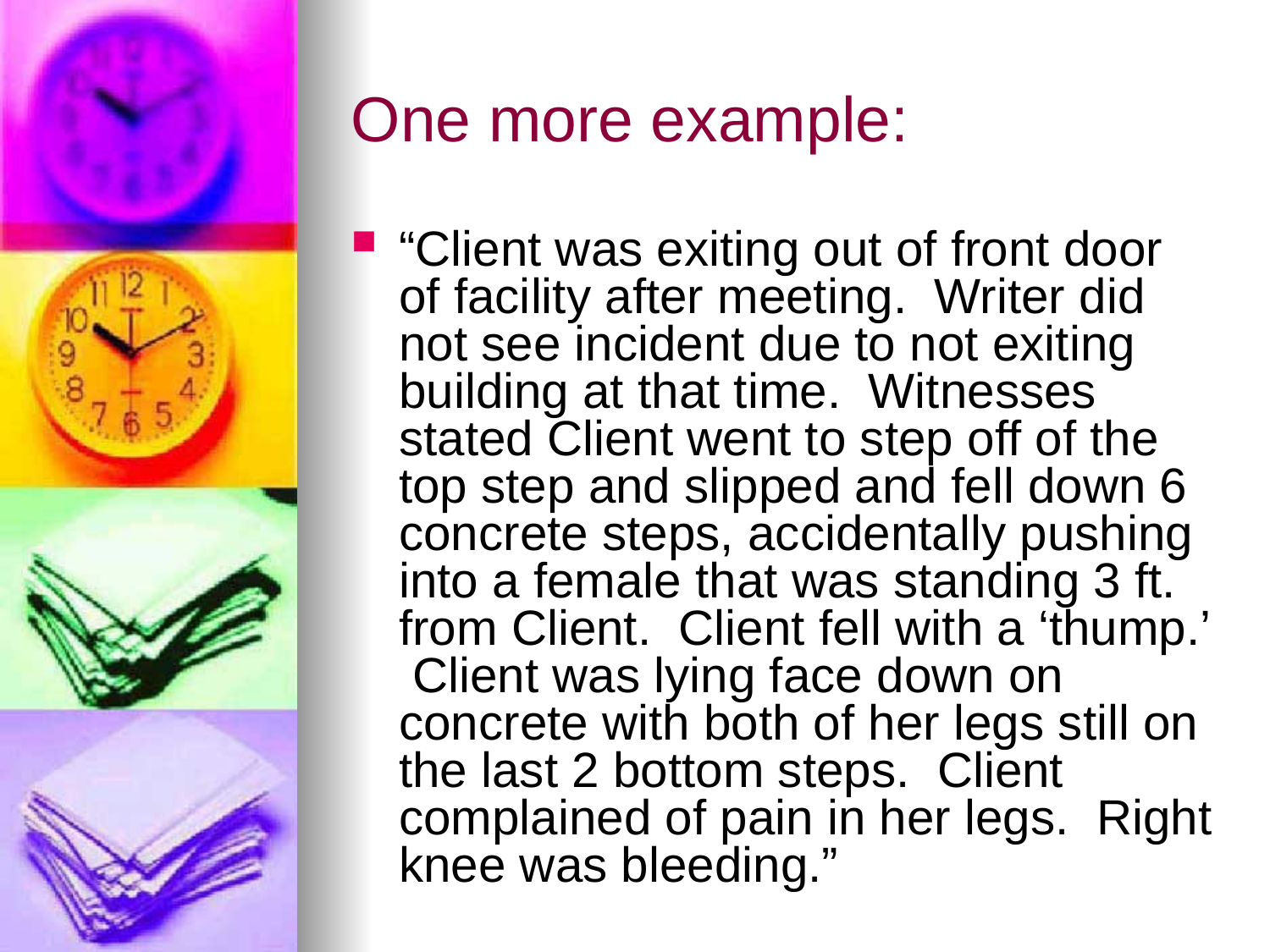

# One more example:
“Client was exiting out of front door of facility after meeting.  Writer did not see incident due to not exiting building at that time.  Witnesses stated Client went to step off of the top step and slipped and fell down 6 concrete steps, accidentally pushing into a female that was standing 3 ft. from Client.  Client fell with a ‘thump.’  Client was lying face down on concrete with both of her legs still on the last 2 bottom steps.  Client complained of pain in her legs.  Right knee was bleeding.”